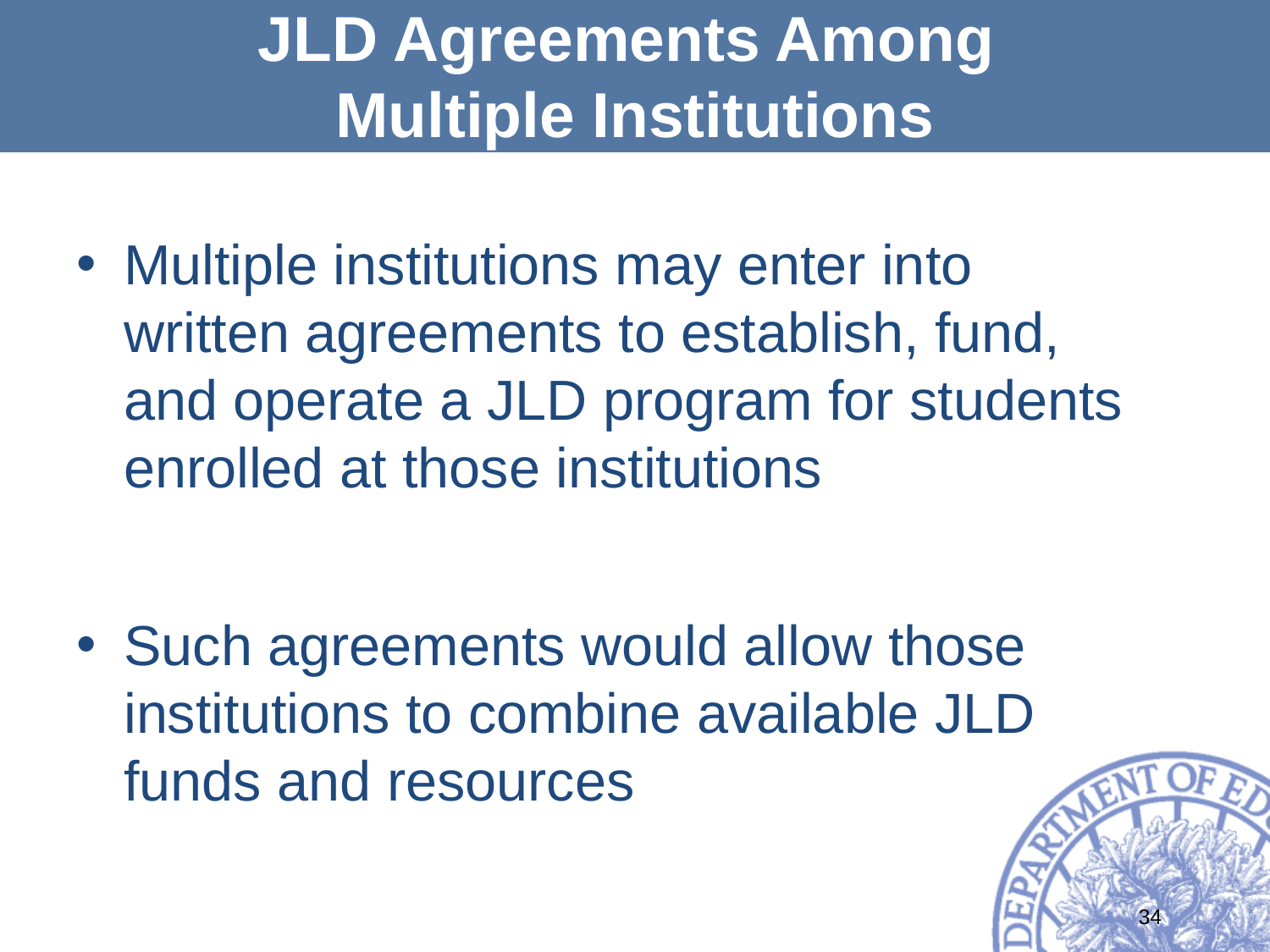

# JLD Agreements Among Multiple Institutions
Multiple institutions may enter into written agreements to establish, fund, and operate a JLD program for students enrolled at those institutions

Such agreements would allow those institutions to combine available JLD funds and resources

34